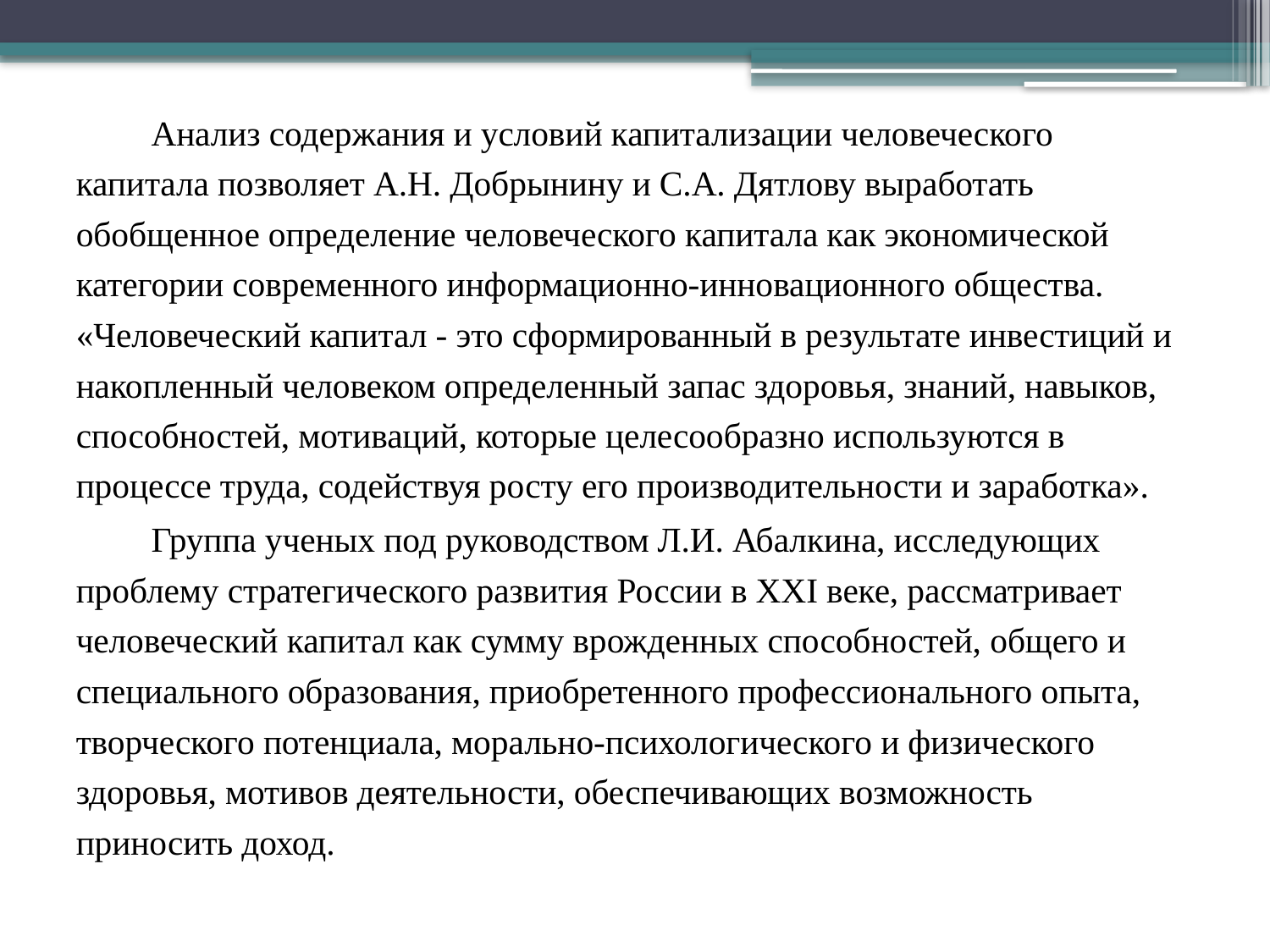

Анализ содержания и условий капитализации человеческого капитала позволяет А.Н. Добрынину и С.А. Дятлову выработать обобщенное определение человеческого капитала как экономической категории современного информационно-инновационного общества. «Человеческий капитал - это сформированный в результате инвестиций и накопленный человеком определенный запас здоровья, знаний, навыков, способностей, мотиваций, которые целесообразно используются в процессе труда, содействуя росту его производительности и заработка».
Группа ученых под руководством Л.И. Абалкина, исследующих проблему стратегического развития России в XXI веке, рассматривает человеческий капитал как сумму врожденных способностей, общего и специального образования, приобретенного профессионального опыта, творческого потенциала, морально-психологического и физического здоровья, мотивов деятельности, обеспечивающих возможность приносить доход.